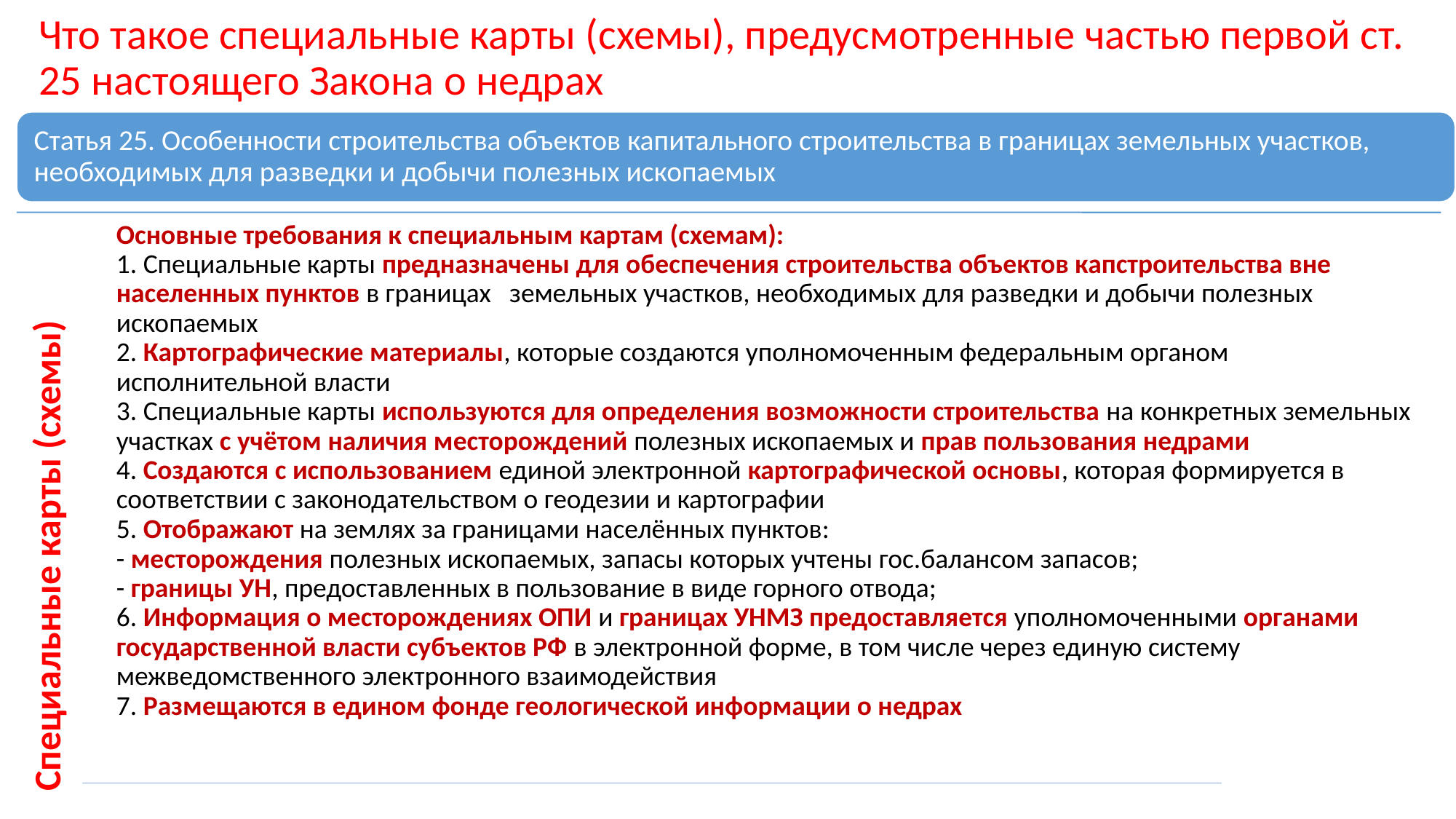

# Что такое специальные карты (схемы), предусмотренные частью первой ст. 25 настоящего Закона о недрах
Статья 25. Особенности строительства объектов капитального строительства в границах земельных участков, необходимых для разведки и добычи полезных ископаемых
Специальные карты (схемы)
Основные требования к специальным картам (схемам):
1. Специальные карты предназначены для обеспечения строительства объектов капстроительства вне населенных пунктов в границах   земельных участков, необходимых для разведки и добычи полезных ископаемых
2. Картографические материалы, которые создаются уполномоченным федеральным органом исполнительной власти
3. Специальные карты используются для определения возможности строительства на конкретных земельных участках с учётом наличия месторождений полезных ископаемых и прав пользования недрами
4. Создаются с использованием единой электронной картографической основы, которая формируется в соответствии с законодательством о геодезии и картографии
5. Отображают на землях за границами населённых пунктов:
- месторождения полезных ископаемых, запасы которых учтены гос.балансом запасов;
- границы УН, предоставленных в пользование в виде горного отвода;
6. Информация о месторождениях ОПИ и границах УНМЗ предоставляется уполномоченными органами государственной власти субъектов РФ в электронной форме, в том числе через единую систему межведомственного электронного взаимодействия
7. Размещаются в едином фонде геологической информации о недрах